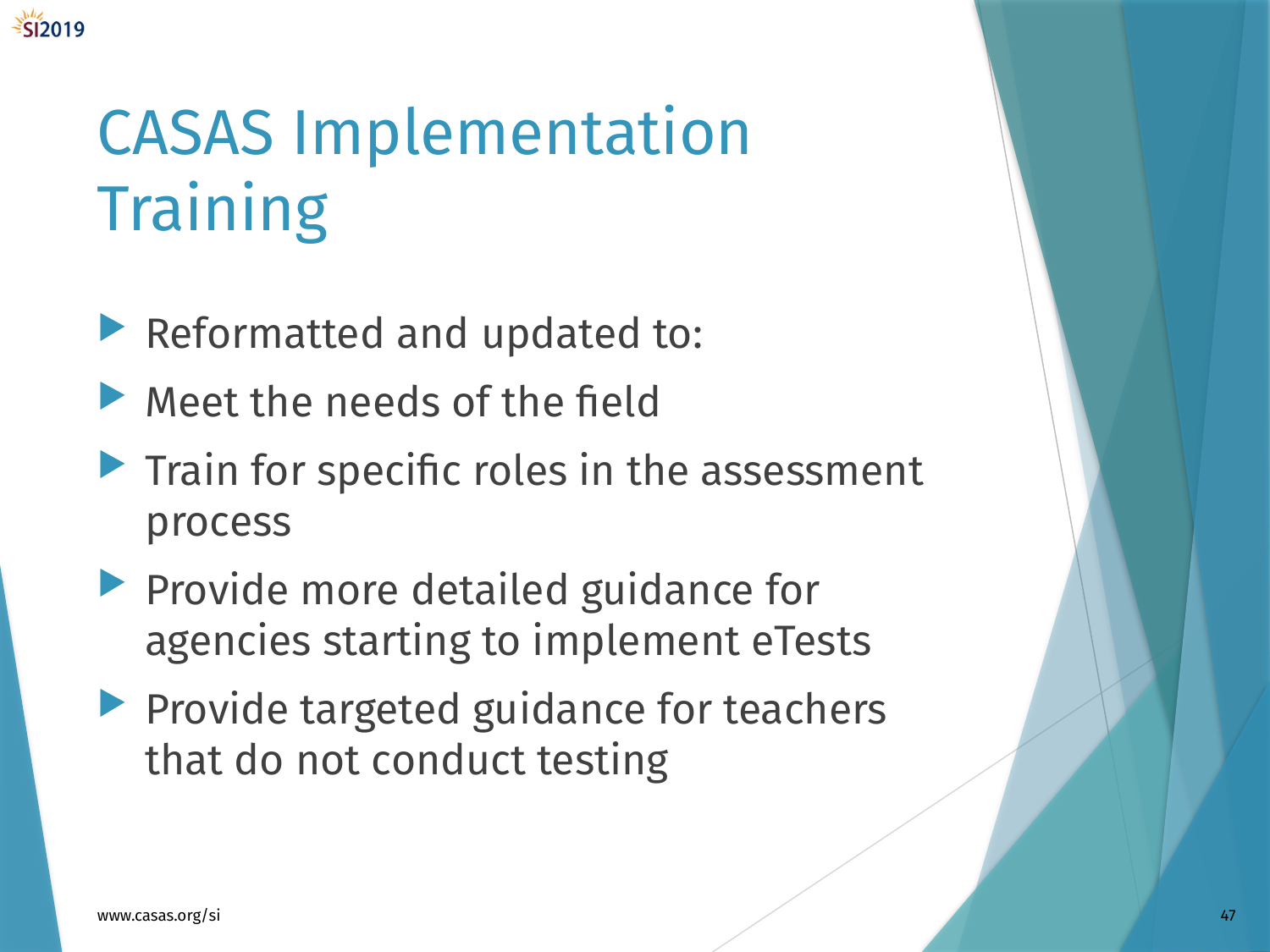

# CASAS Implementation Training
Reformatted and updated to:
Meet the needs of the field
Train for specific roles in the assessment process
Provide more detailed guidance for agencies starting to implement eTests
Provide targeted guidance for teachers that do not conduct testing

www.casas.org/si
47